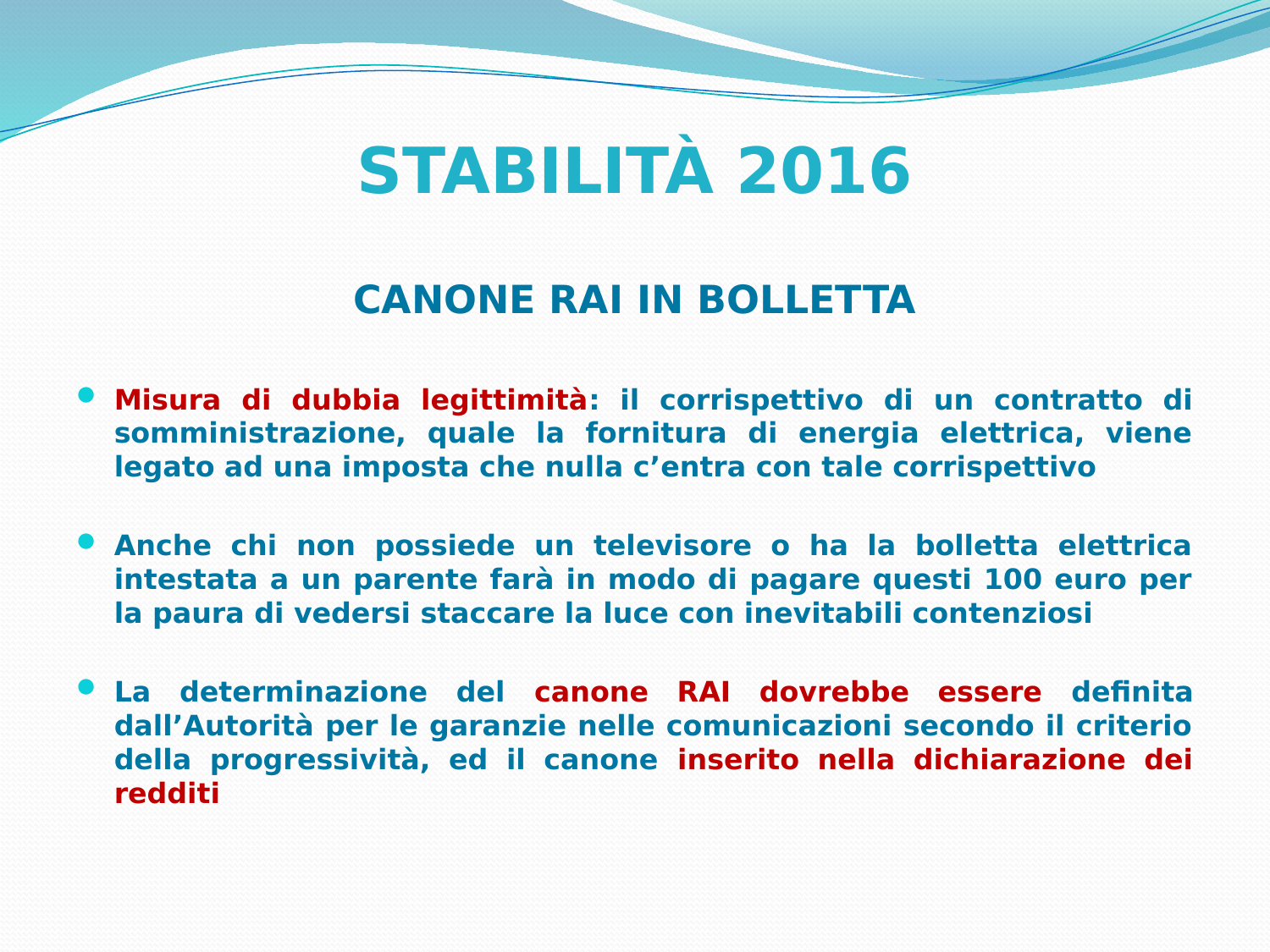

# STABILITÀ 2016

CANONE RAI IN BOLLETTA

Misura di dubbia legittimità: il corrispettivo di un contratto di somministrazione, quale la fornitura di energia elettrica, viene legato ad una imposta che nulla c’entra con tale corrispettivo

Anche chi non possiede un televisore o ha la bolletta elettrica intestata a un parente farà in modo di pagare questi 100 euro per la paura di vedersi staccare la luce con inevitabili contenziosi

La determinazione del canone RAI dovrebbe essere definita dall’Autorità per le garanzie nelle comunicazioni secondo il criterio della progressività, ed il canone inserito nella dichiarazione dei redditi